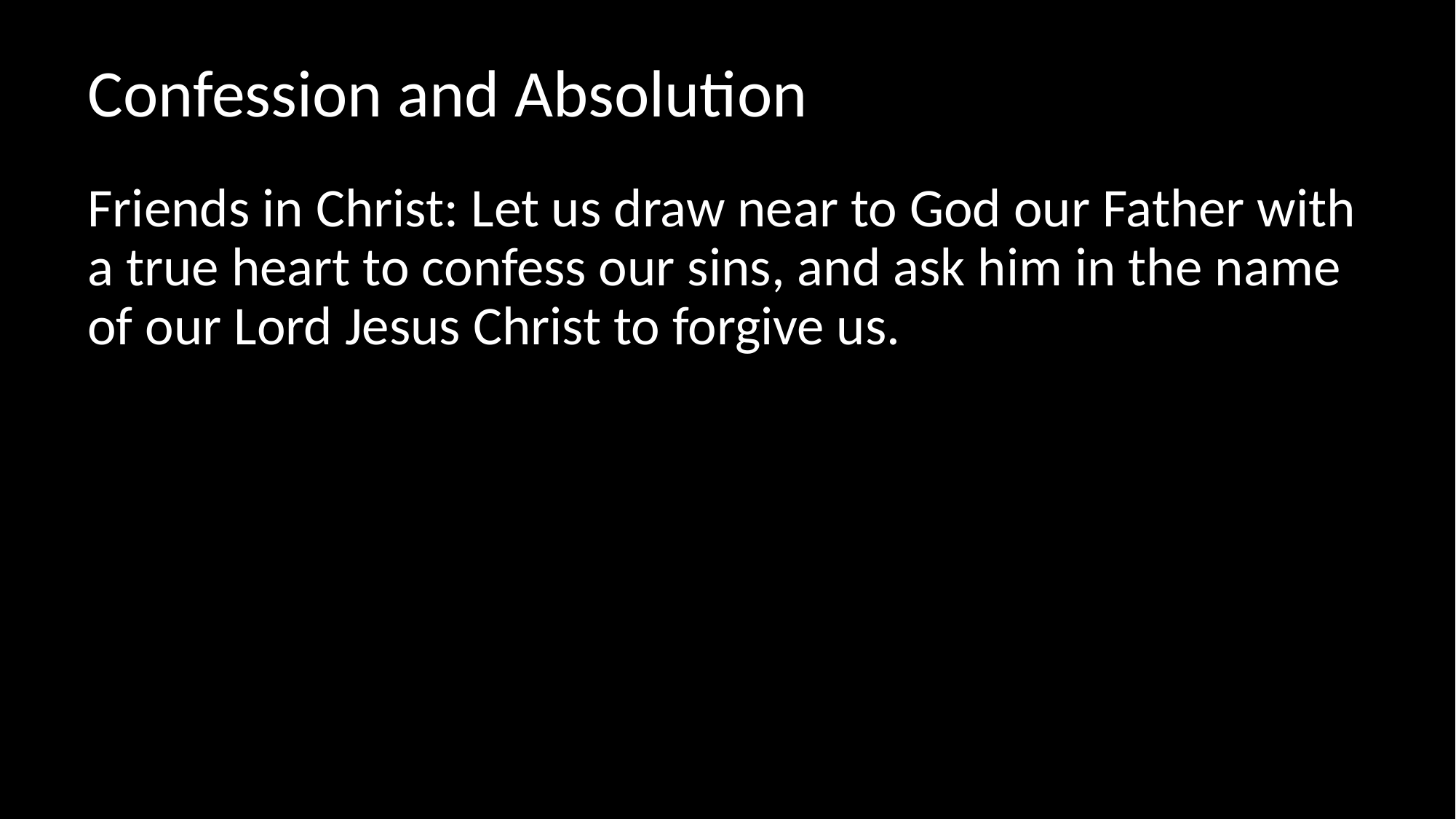

# Confession and Absolution
Friends in Christ: Let us draw near to God our Father with a true heart to confess our sins, and ask him in the name of our Lord Jesus Christ to forgive us.